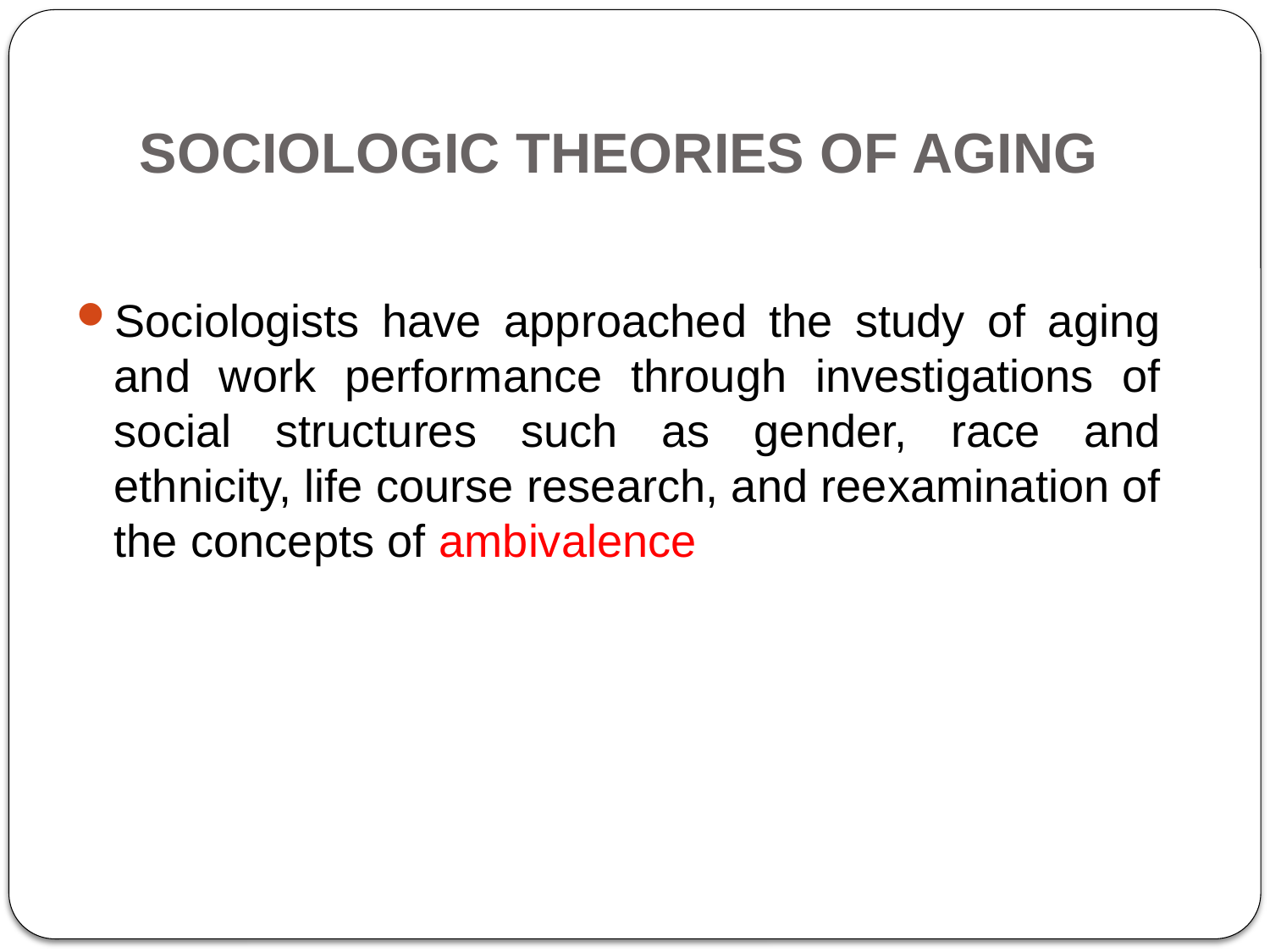

# SOCIOLOGIC THEORIES OF AGING
Sociologists have approached the study of aging and work performance through investigations of social structures such as gender, race and ethnicity, life course research, and reexamination of the concepts of ambivalence